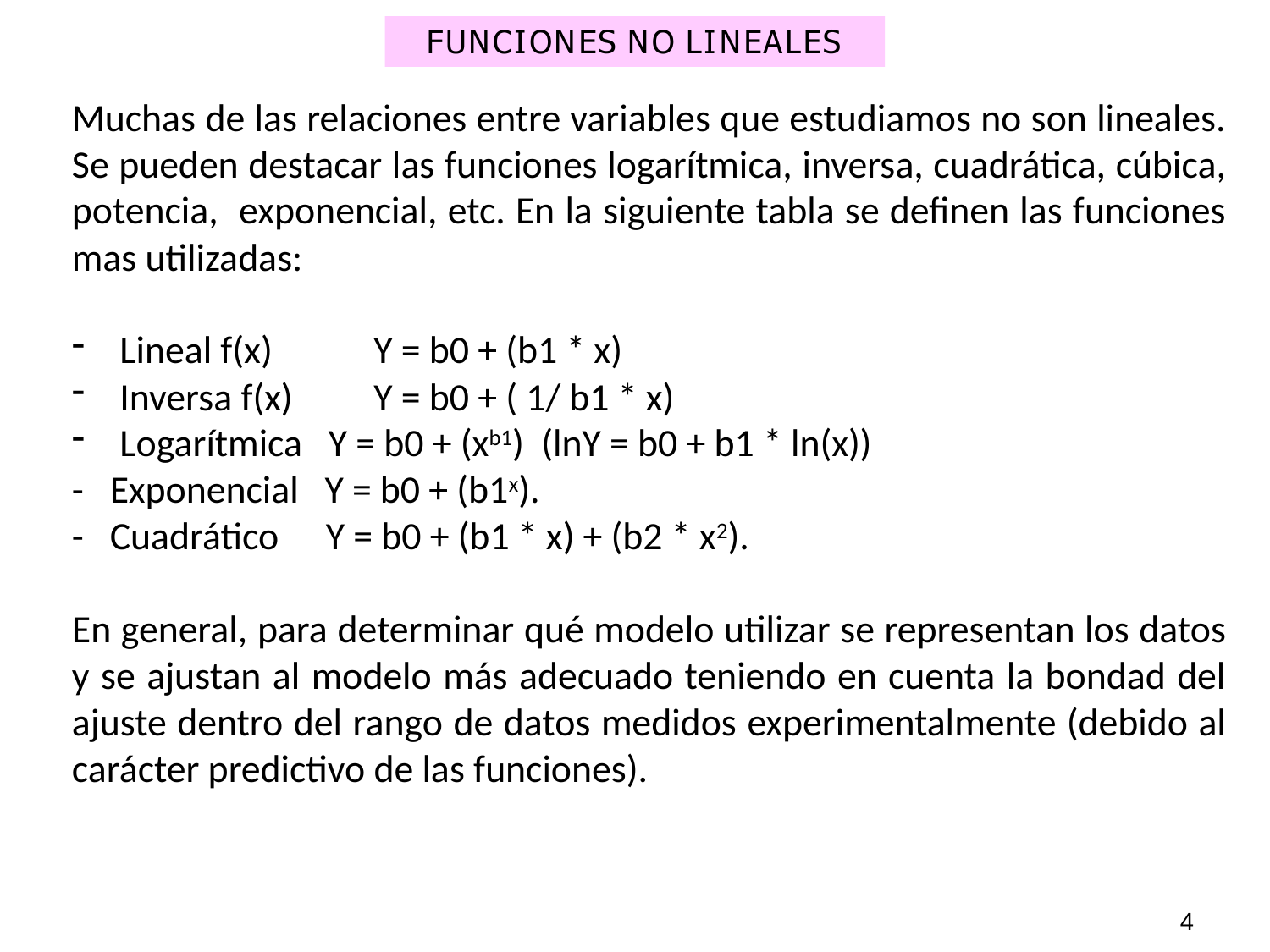

FUNCIONES NO LINEALES
Muchas de las relaciones entre variables que estudiamos no son lineales. Se pueden destacar las funciones logarítmica, inversa, cuadrática, cúbica, potencia,  exponencial, etc. En la siguiente tabla se definen las funciones mas utilizadas:

Lineal f(x) 	Y = b0 + (b1 * x)
Inversa f(x) 	Y = b0 + ( 1/ b1 * x)
Logarítmica   Y = b0 + (xb1)  (lnY = b0 + b1 * ln(x))
-   Exponencial   Y = b0 + (b1x).
-   Cuadrático 	Y = b0 + (b1 * x) + (b2 * x2).

En general, para determinar qué modelo utilizar se representan los datos y se ajustan al modelo más adecuado teniendo en cuenta la bondad del ajuste dentro del rango de datos medidos experimentalmente (debido al carácter predictivo de las funciones).
4